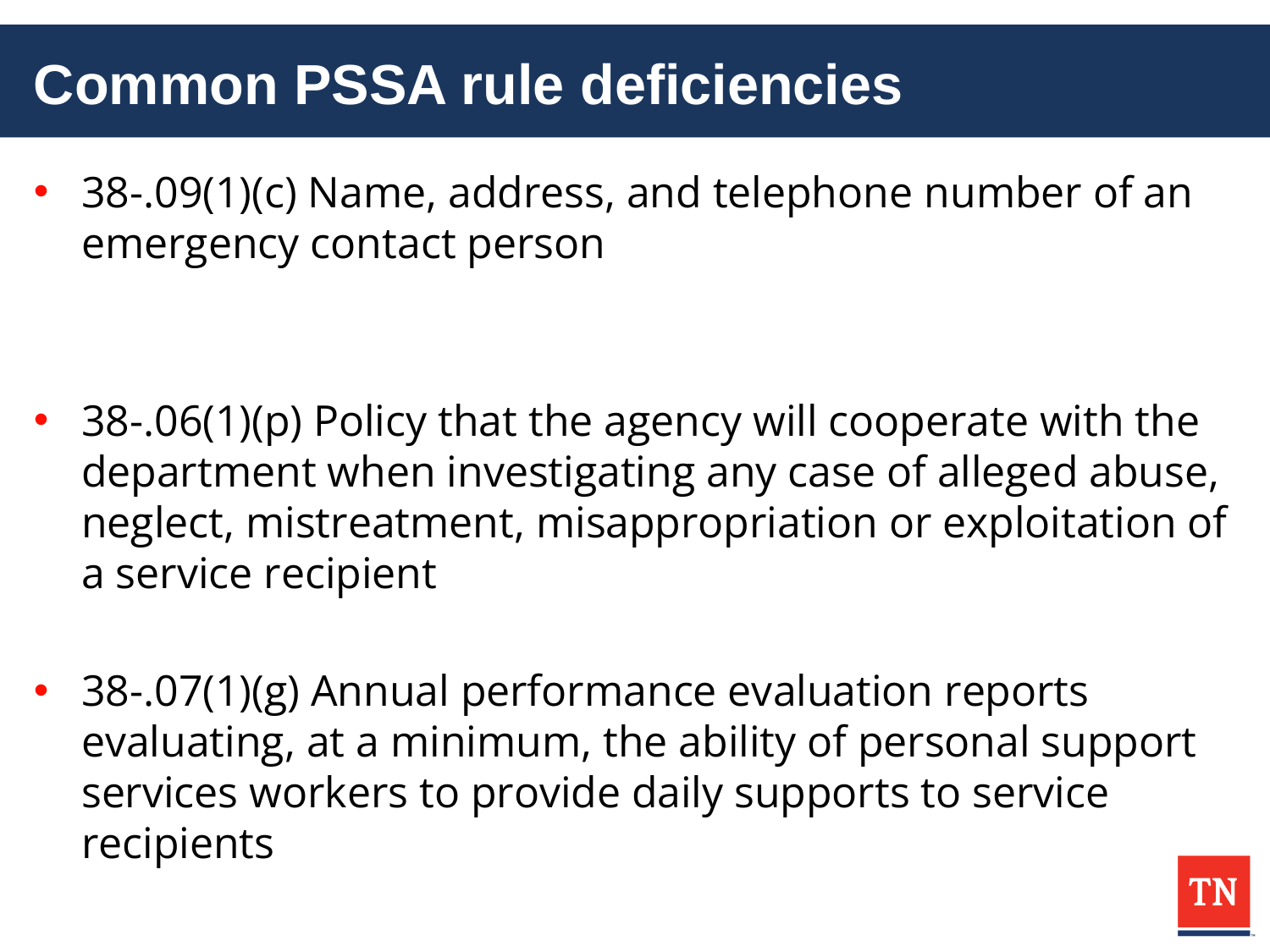

# Common PSSA rule deficiencies
38-.09(1)(c) Name, address, and telephone number of an emergency contact person

38-.06(1)(p) Policy that the agency will cooperate with the department when investigating any case of alleged abuse, neglect, mistreatment, misappropriation or exploitation of a service recipient

38-.07(1)(g) Annual performance evaluation reports evaluating, at a minimum, the ability of personal support services workers to provide daily supports to service recipients